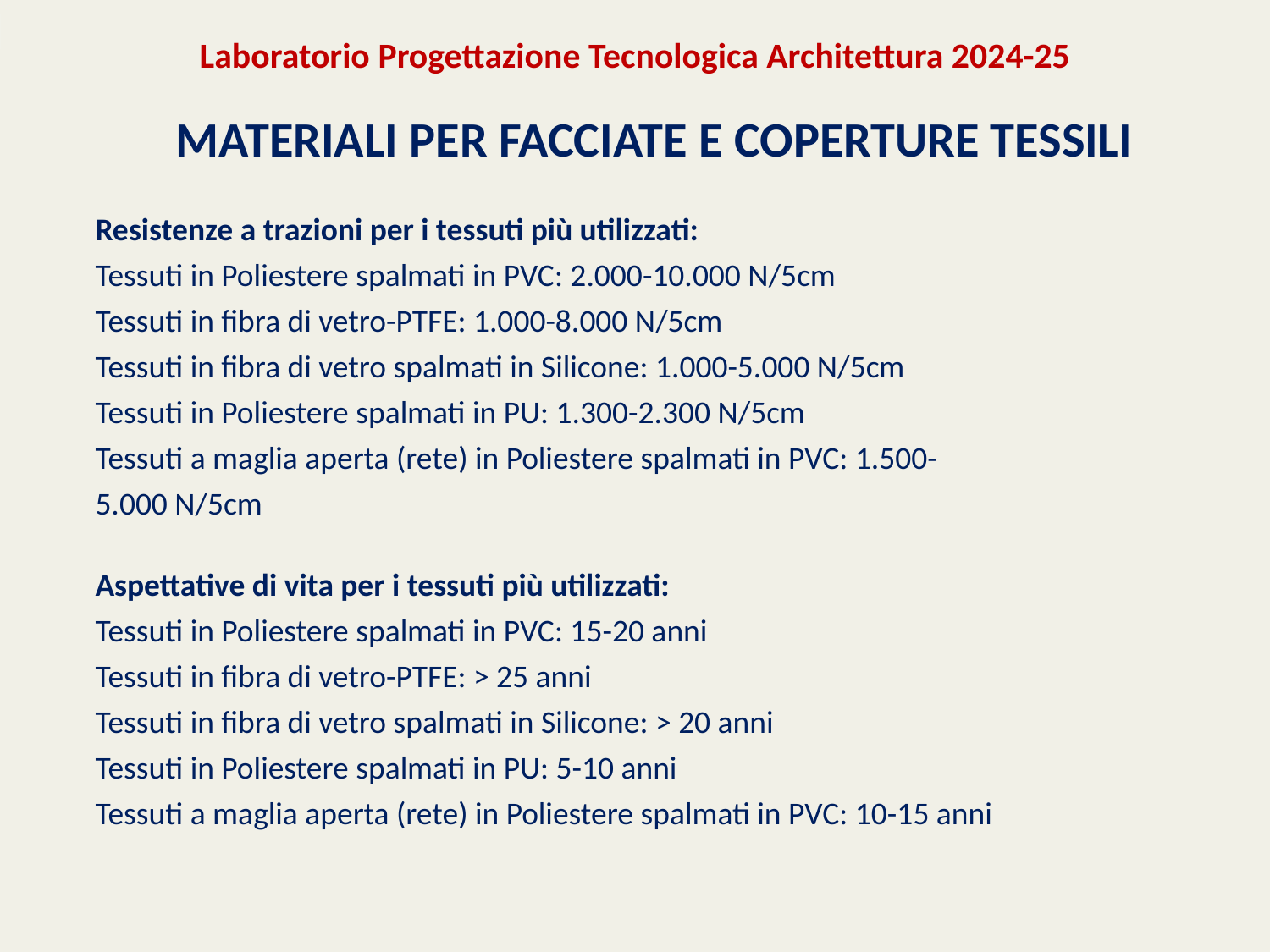

Laboratorio Progettazione Tecnologica Architettura 2024-25

# MATERIALI PER FACCIATE E COPERTURE TESSILI
Resistenze a trazioni per i tessuti più utilizzati:
Tessuti in Poliestere spalmati in PVC: 2.000-10.000 N/5cm
Tessuti in fibra di vetro-PTFE: 1.000-8.000 N/5cm
Tessuti in fibra di vetro spalmati in Silicone: 1.000-5.000 N/5cm
Tessuti in Poliestere spalmati in PU: 1.300-2.300 N/5cm
Tessuti a maglia aperta (rete) in Poliestere spalmati in PVC: 1.500-5.000 N/5cm
Aspettative di vita per i tessuti più utilizzati:
Tessuti in Poliestere spalmati in PVC: 15-20 anni
Tessuti in fibra di vetro-PTFE: > 25 anni
Tessuti in fibra di vetro spalmati in Silicone: > 20 anni
Tessuti in Poliestere spalmati in PU: 5-10 anni
Tessuti a maglia aperta (rete) in Poliestere spalmati in PVC: 10-15 anni